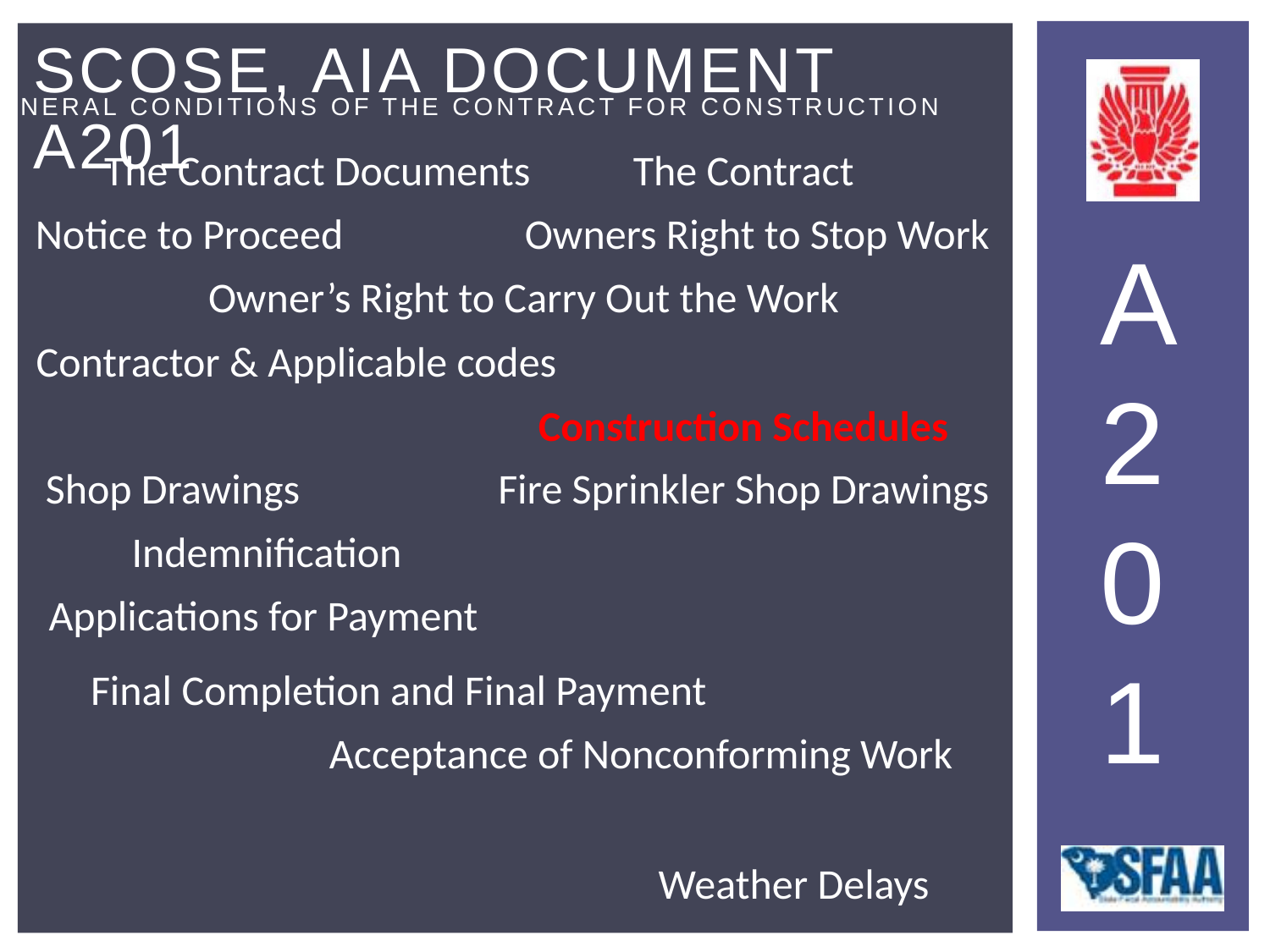

The Contract
The Contract Documents
Notice to Proceed
Owners Right to Stop Work
Owner’s Right to Carry Out the Work
Contractor & Applicable codes
Construction Schedules
Fire Sprinkler Shop Drawings
Shop Drawings
Indemnification
Applications for Payment
Final Completion and Final Payment
Acceptance of Nonconforming Work
Weather Delays